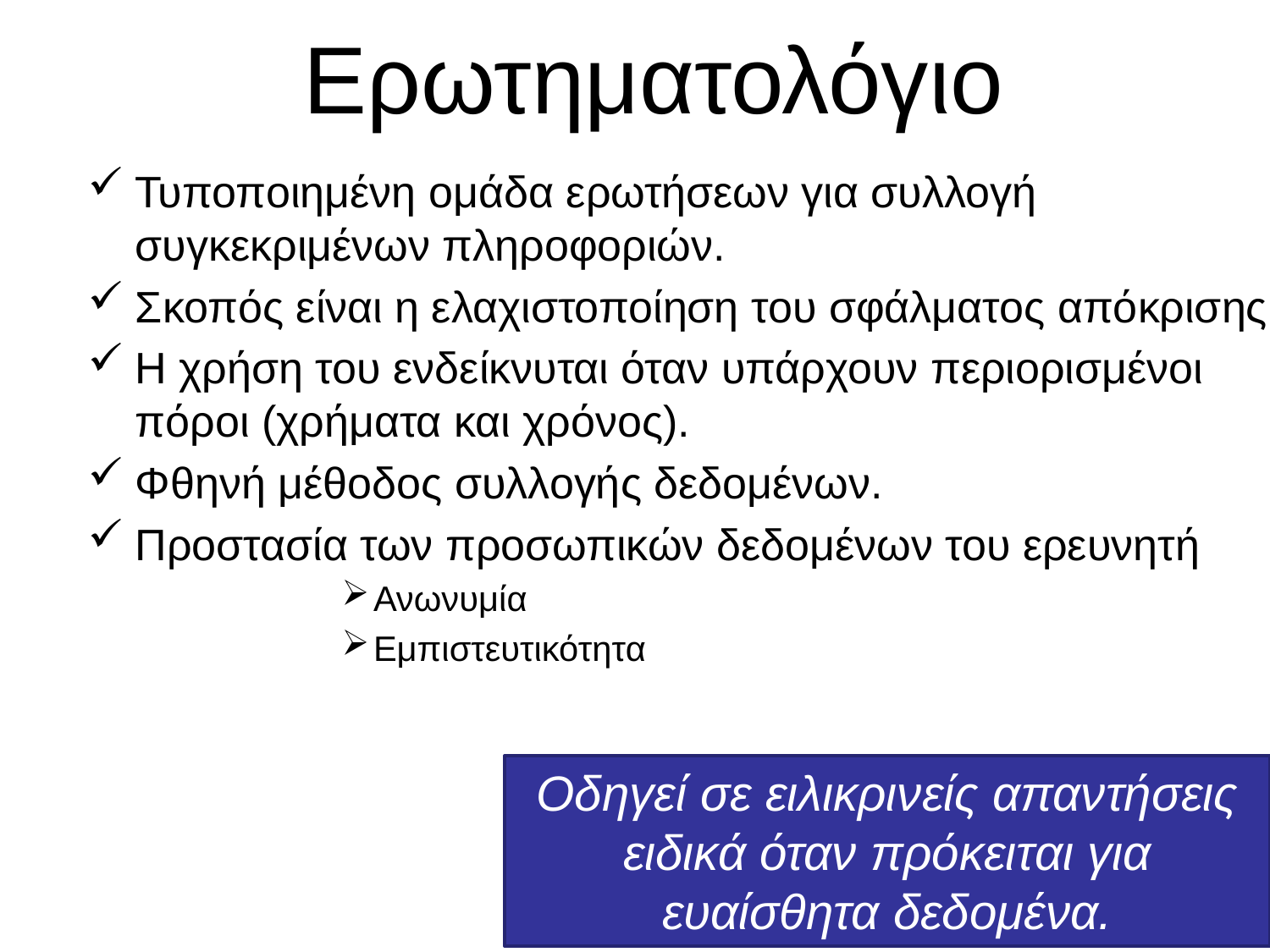

# Ερωτηματολόγιο
Τυποποιημένη ομάδα ερωτήσεων για συλλογή συγκεκριμένων πληροφοριών.
Σκοπός είναι η ελαχιστοποίηση του σφάλματος απόκρισης.
Η χρήση του ενδείκνυται όταν υπάρχουν περιορισμένοι πόροι (χρήματα και χρόνος).
Φθηνή μέθοδος συλλογής δεδομένων.
Προστασία των προσωπικών δεδομένων του ερευνητή
Ανωνυμία
Εμπιστευτικότητα
Οδηγεί σε ειλικρινείς απαντήσεις ειδικά όταν πρόκειται για ευαίσθητα δεδομένα.